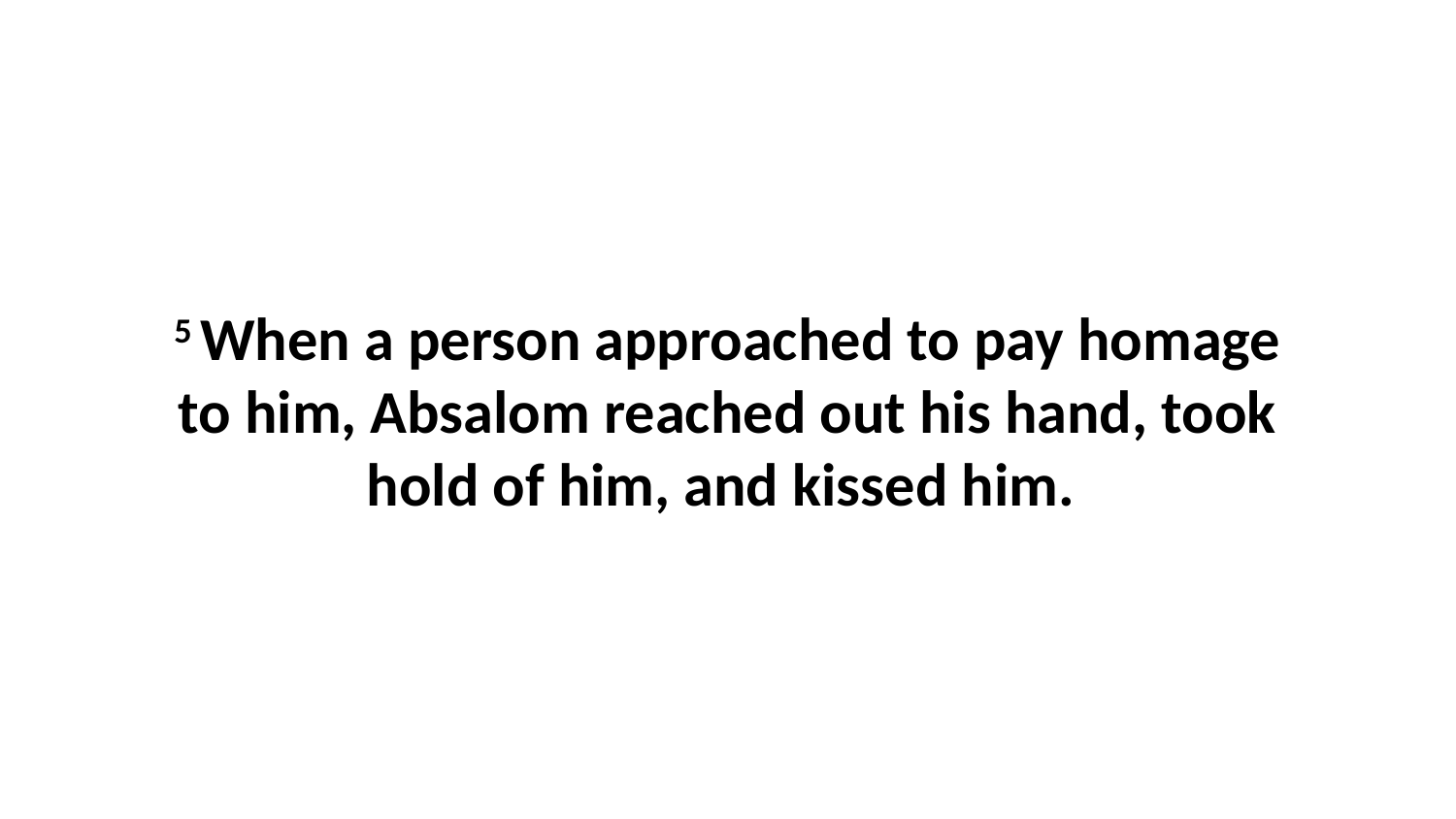

5 When a person approached to pay homage to him, Absalom reached out his hand, took hold of him, and kissed him.